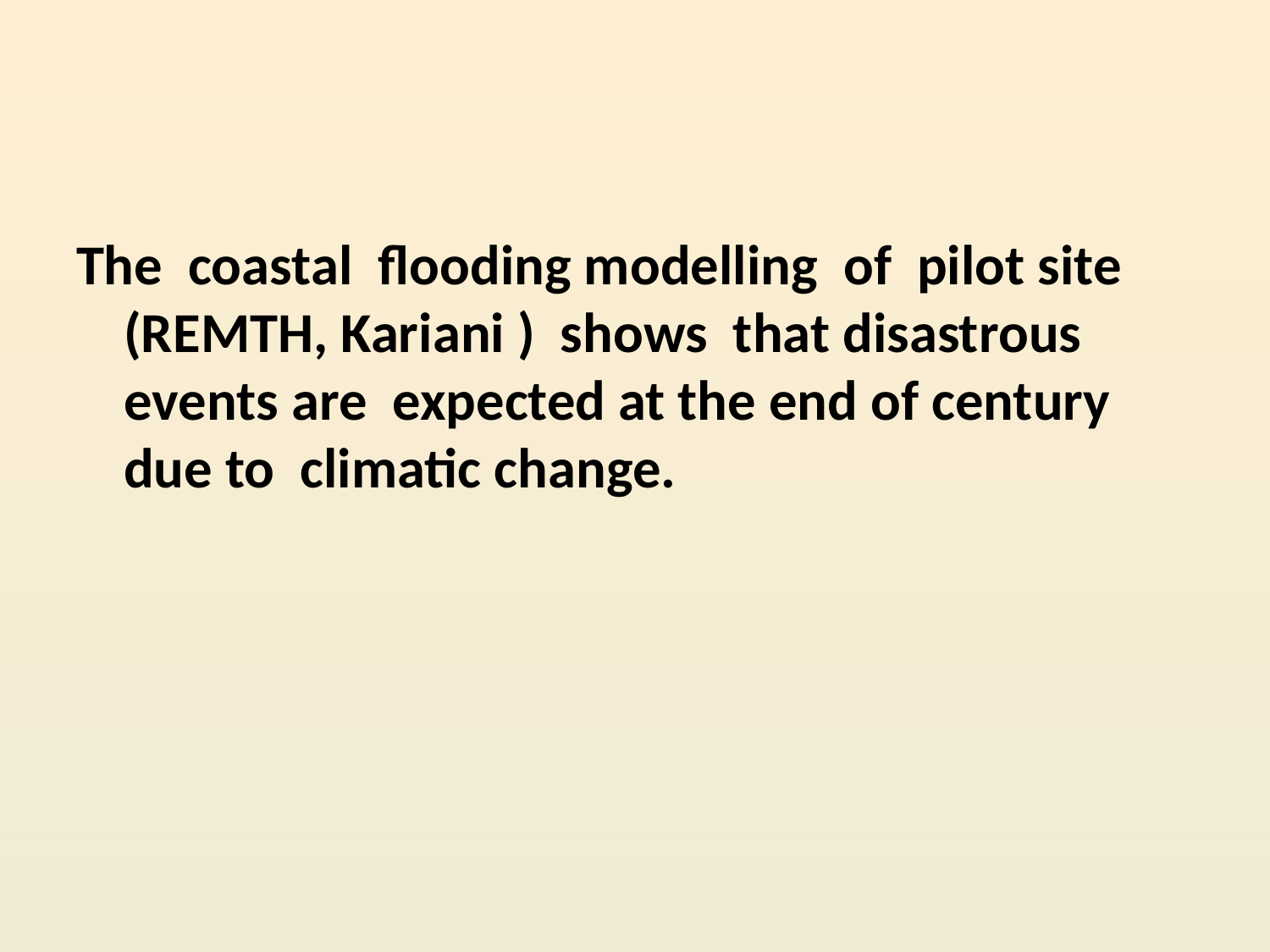

The  coastal  flooding modelling  of  pilot site (REMTH, Kariani )  shows  that disastrous events are  expected at the end of century  due to  climatic change.